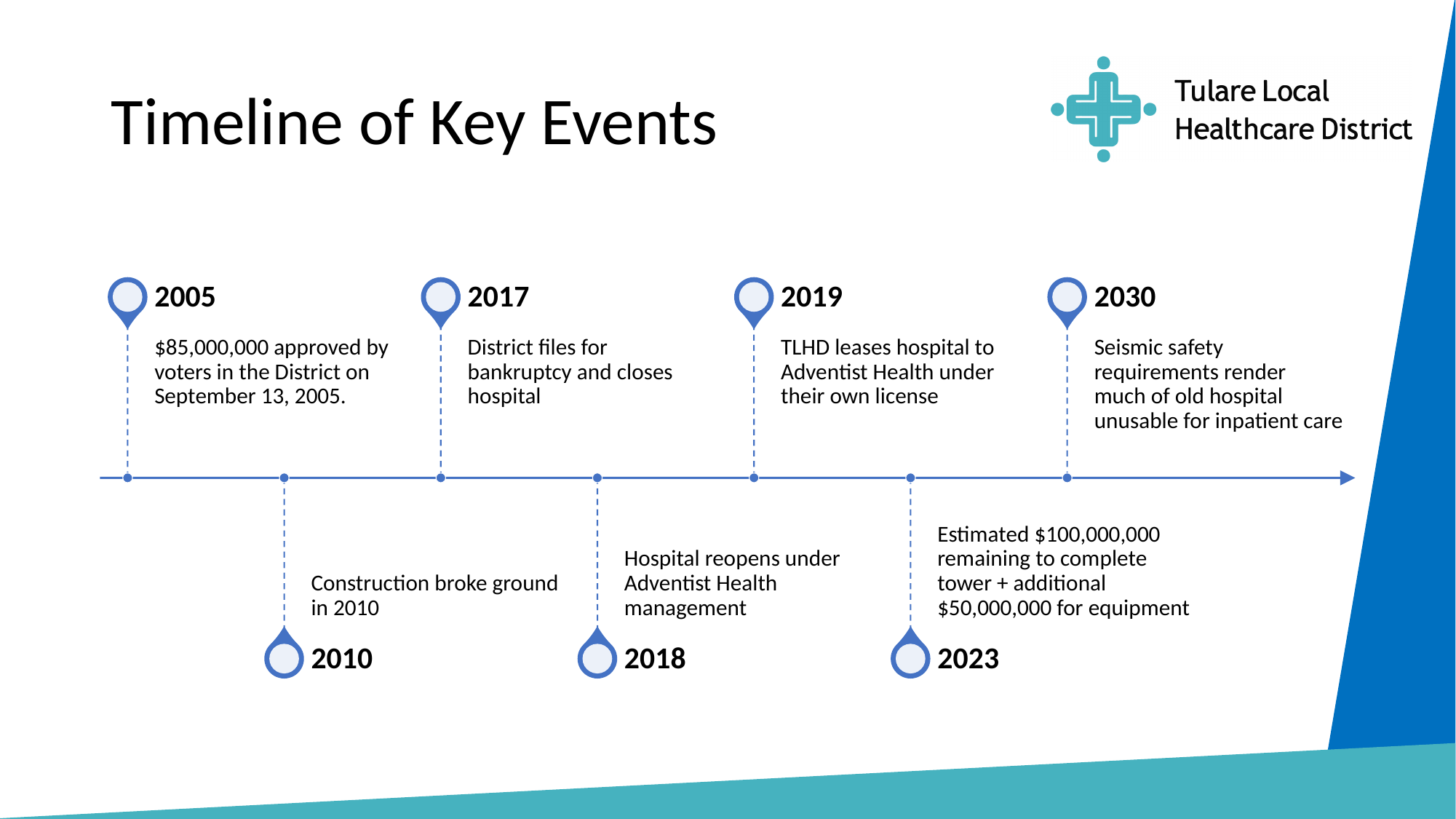

# Timeline of Key Events
$85,000,000 approved by voters in the District on September 13, 2005.
2005
Construction broke ground in 2010
2010
District files for bankruptcy and closes hospital
2017
Hospital reopens under Adventist Health management
2018
TLHD leases hospital to Adventist Health under their own license
2019
Estimated $100,000,000 remaining to complete tower + additional $50,000,000 for equipment
2023
Seismic safety requirements render much of old hospital unusable for inpatient care
2030